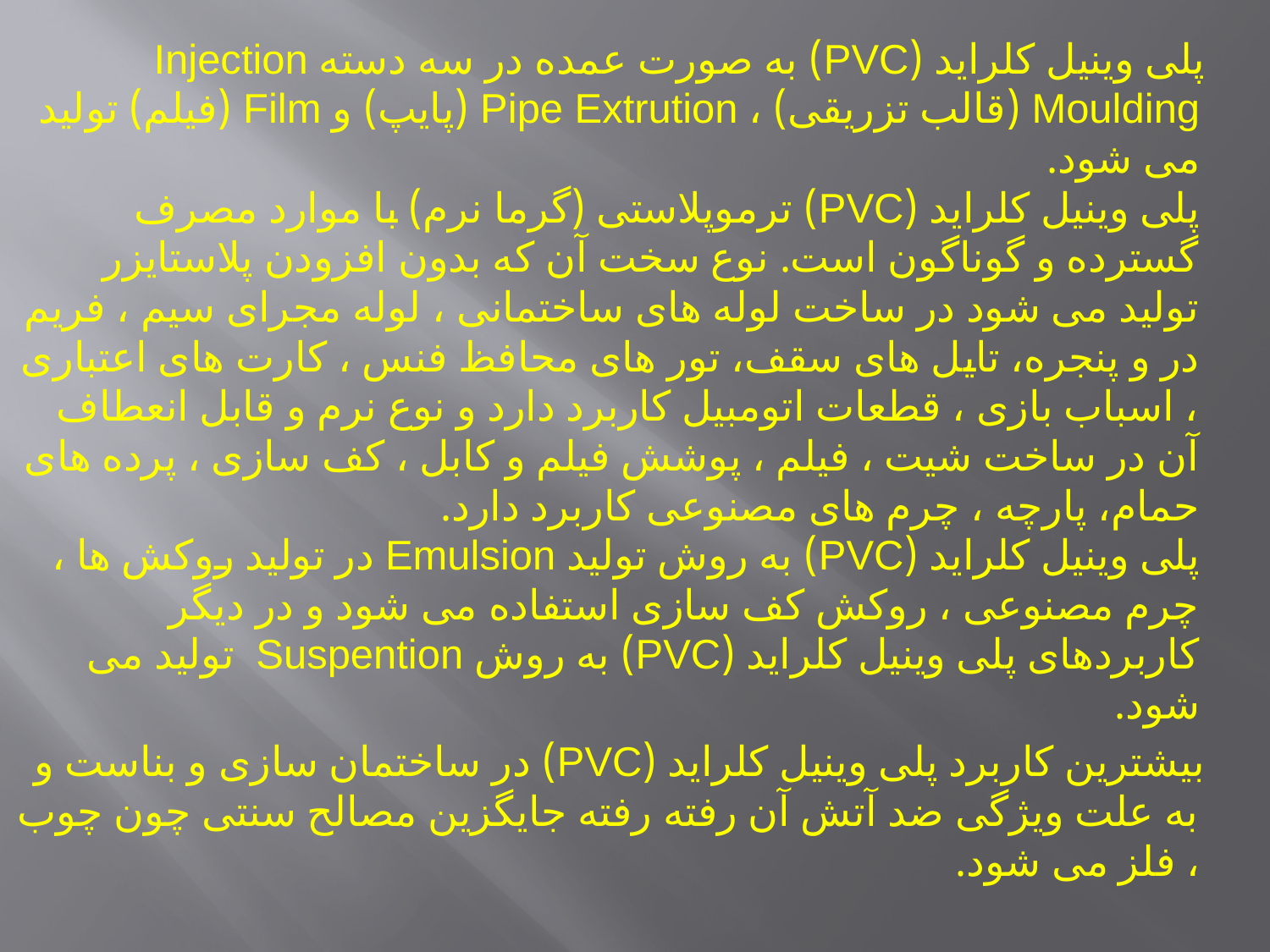

پلی وینیل کلراید (PVC) به صورت عمده در سه دسته Injection Moulding (قالب تزریقی) ، Pipe Extrution (پایپ) و Film (فیلم) تولید می شود.
پلی وینیل کلراید (PVC) ترموپلاستی (گرما نرم) با موارد مصرف گسترده و گوناگون است. نوع سخت آن که بدون افزودن پلاستایزر تولید می شود در ساخت لوله های ساختمانی ، لوله مجرای سیم ، فریم در و پنجره، تایل های سقف، تور های محافظ فنس ، کارت های اعتباری ، اسباب بازی ، قطعات اتومبیل کاربرد دارد و نوع نرم و قابل انعطاف آن در ساخت شیت ، فیلم ، پوشش فیلم و کابل ، کف سازی ، پرده های حمام، پارچه ، چرم های مصنوعی کاربرد دارد.
پلی وینیل کلراید (PVC) به روش تولید Emulsion در تولید روکش ها ، چرم مصنوعی ، روکش کف سازی استفاده می شود و در دیگر کاربردهای پلی وینیل کلراید (PVC) به روش Suspention  تولید می شود.
بیشترین کاربرد پلی وینیل کلراید (PVC) در ساختمان سازی و بناست و به علت ویژگی ضد آتش آن رفته رفته جایگزین مصالح سنتی چون چوب ، فلز می شود.